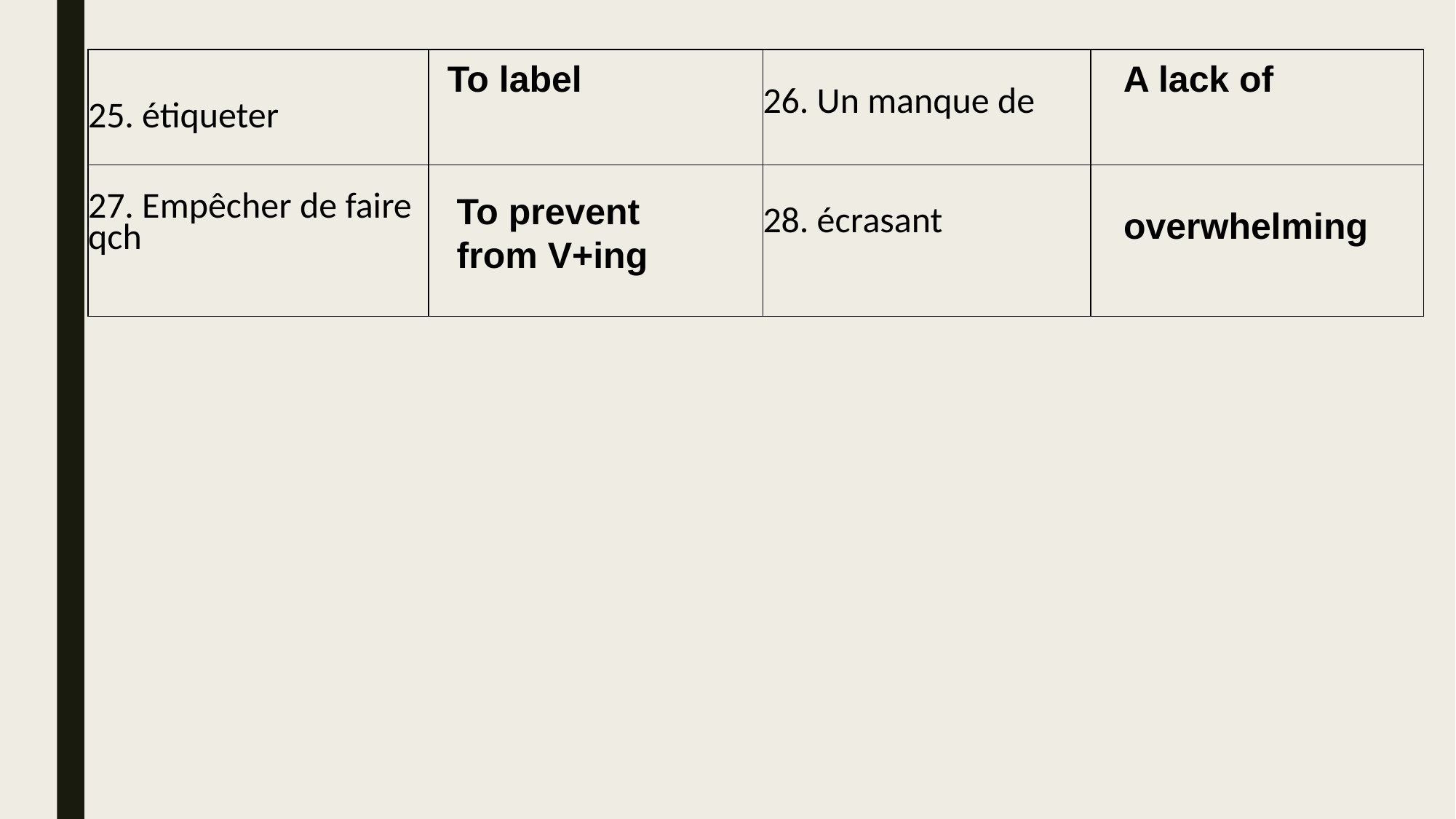

| 25. étiqueter |  | 26. Un manque de |  |
| --- | --- | --- | --- |
| 27. Empêcher de faire qch |  | 28. écrasant |  |
To label

A lack of

To prevent from V+ing

overwhelming